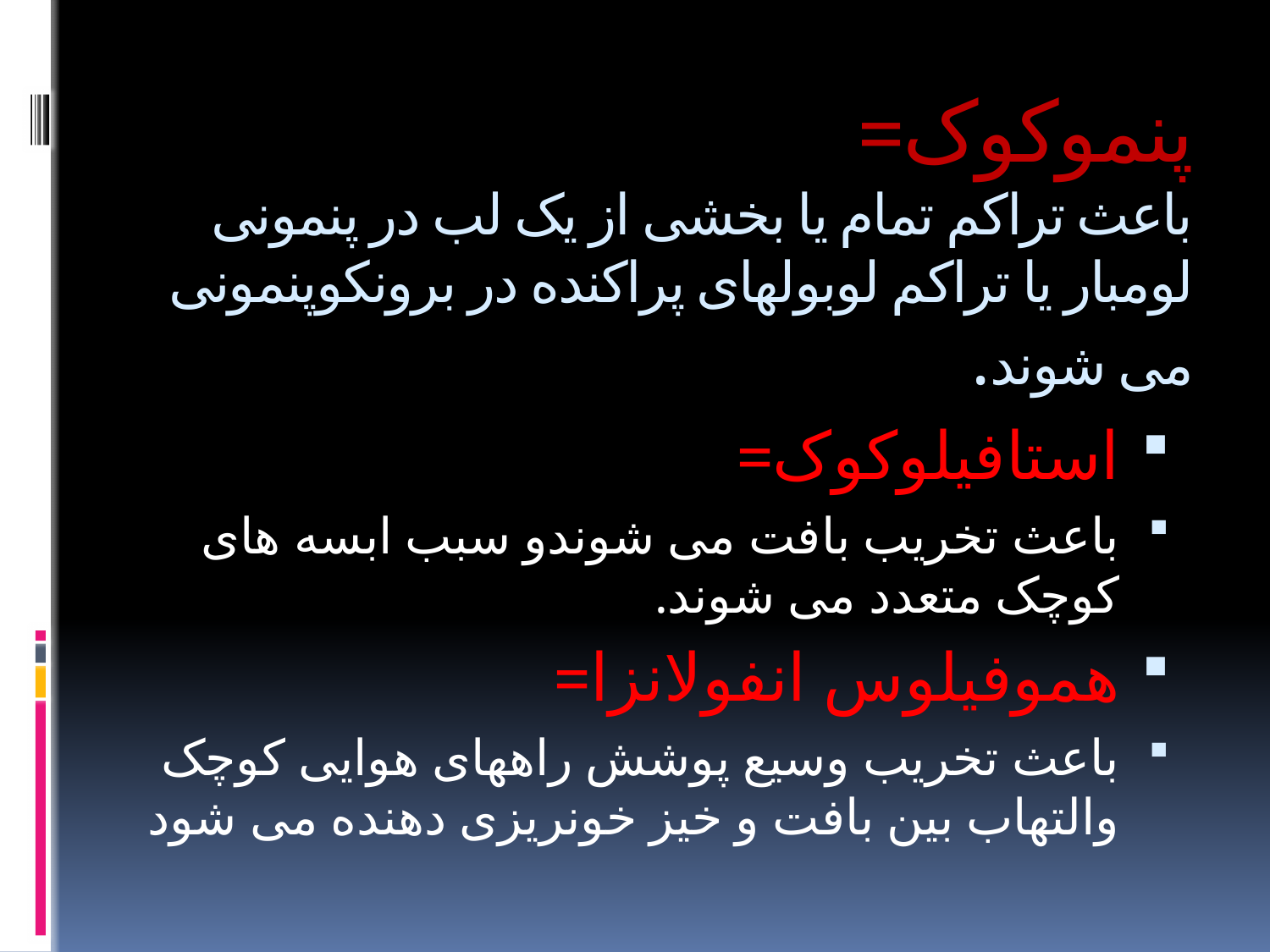

# پنموکوک= باعث تراکم تمام یا بخشی از یک لب در پنمونی لومبار یا تراکم لوبولهای پراکنده در برونکوپنمونی می شوند.
استافیلوکوک=
باعث تخریب بافت می شوندو سبب ابسه های کوچک متعدد می شوند.
هموفیلوس انفولانزا=
باعث تخریب وسیع پوشش راههای هوایی کوچک والتهاب بین بافت و خیز خونریزی دهنده می شود